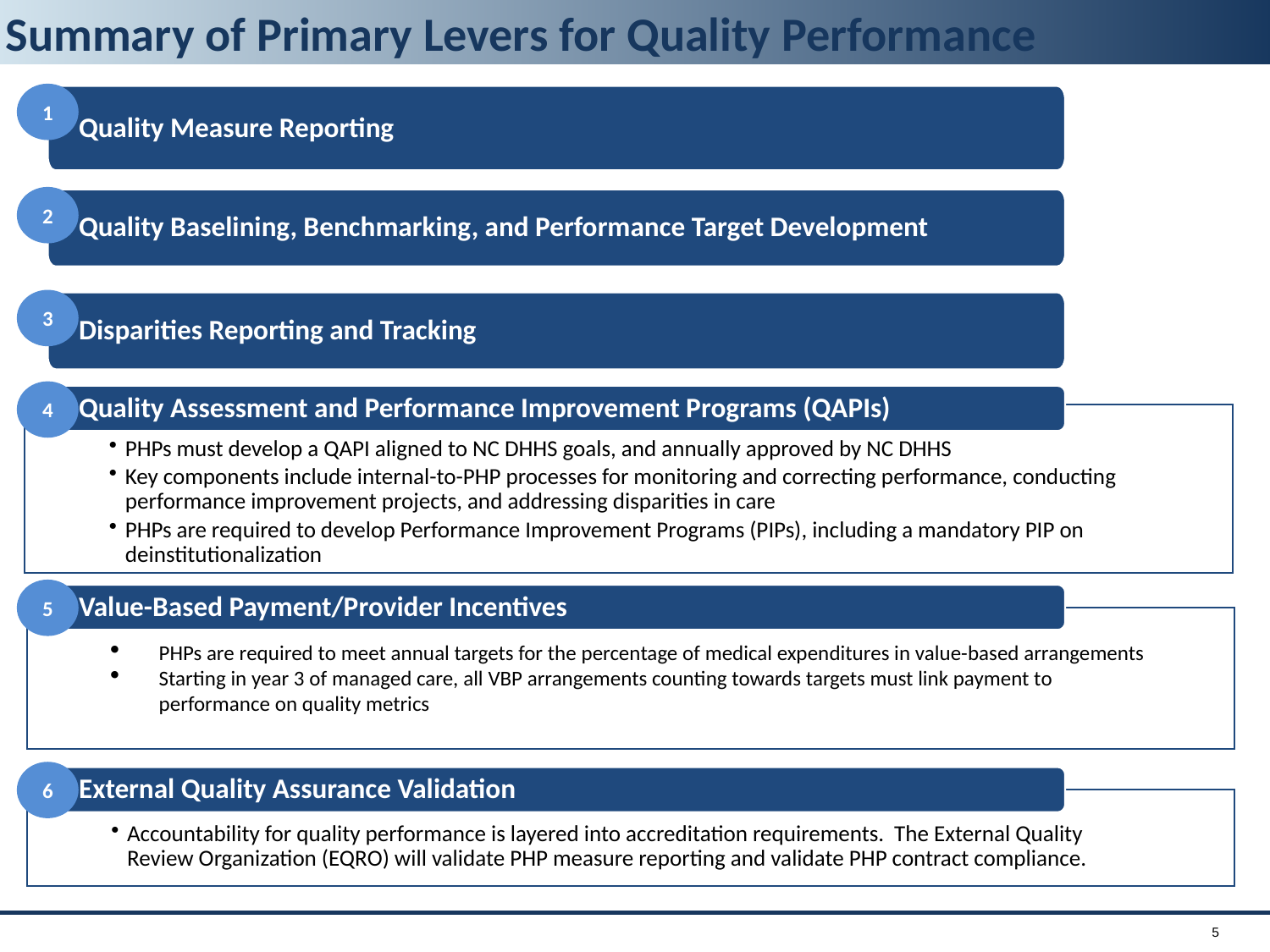

Summary of Primary Levers for Quality Performance
1
Quality Measure Reporting
2
Quality Baselining, Benchmarking, and Performance Target Development
3
Disparities Reporting and Tracking
4
Quality Assessment and Performance Improvement Programs (QAPIs)
PHPs must develop a QAPI aligned to NC DHHS goals, and annually approved by NC DHHS
Key components include internal-to-PHP processes for monitoring and correcting performance, conducting performance improvement projects, and addressing disparities in care
PHPs are required to develop Performance Improvement Programs (PIPs), including a mandatory PIP on deinstitutionalization

5
Value-Based Payment/Provider Incentives
PHPs are required to meet annual targets for the percentage of medical expenditures in value-based arrangements
Starting in year 3 of managed care, all VBP arrangements counting towards targets must link payment to performance on quality metrics

6
External Quality Assurance Validation
Accountability for quality performance is layered into accreditation requirements.  The External Quality Review Organization (EQRO) will validate PHP measure reporting and validate PHP contract compliance.
5